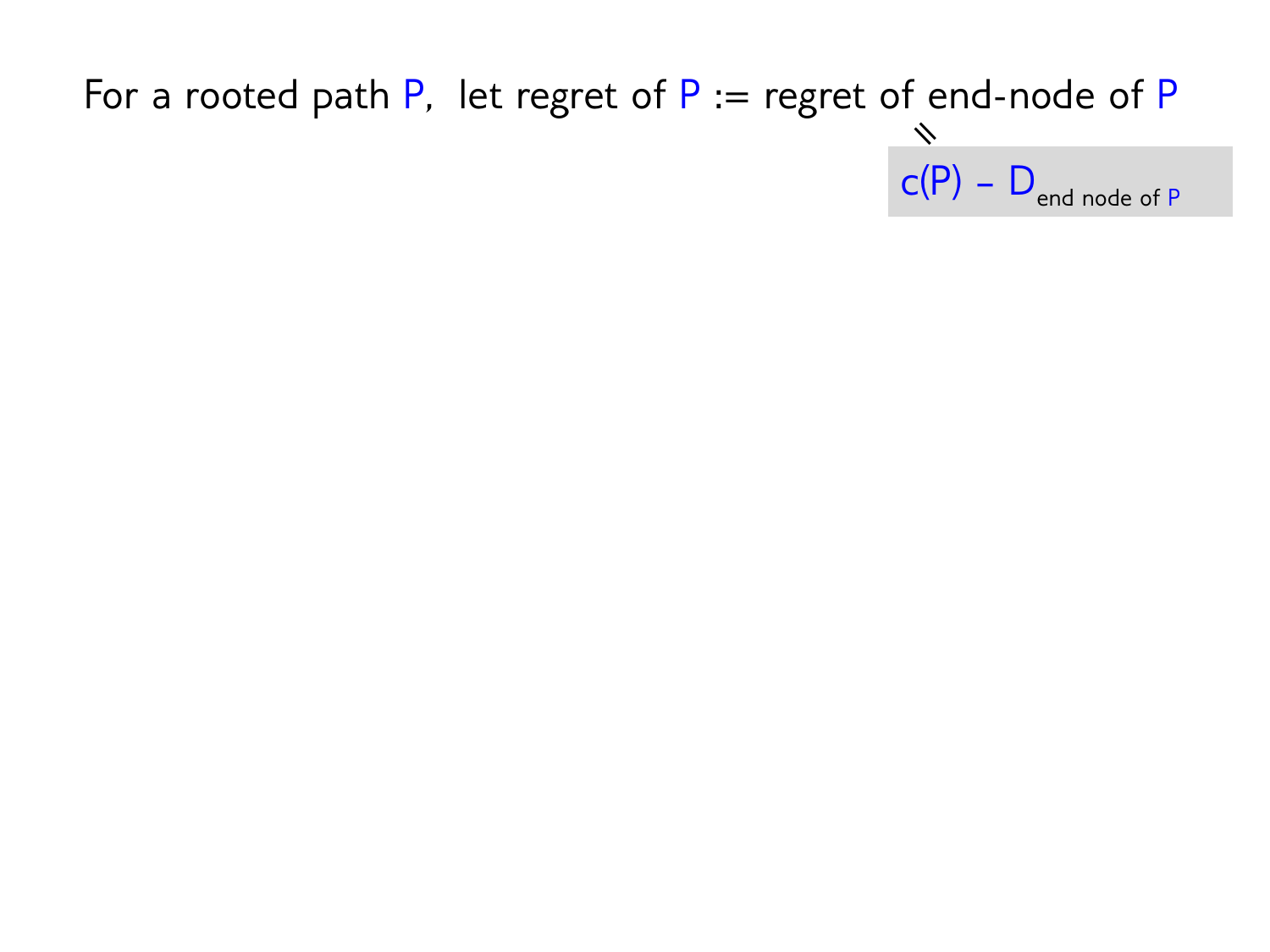

For a rooted path P,  let regret of P := regret of end-node of P
=
c(P) – Dend node of P